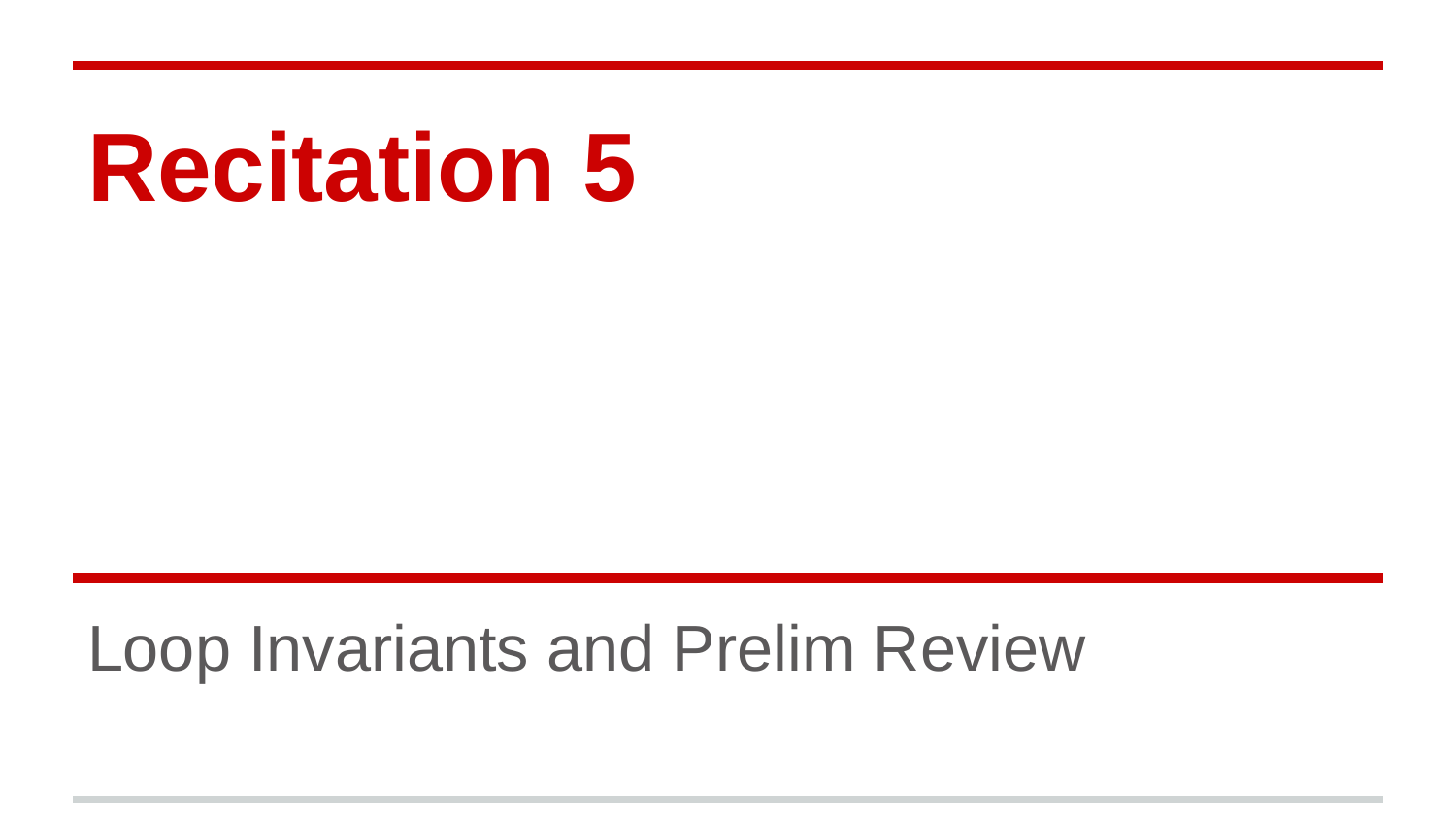

# Recitation 5
Loop Invariants and Prelim Review